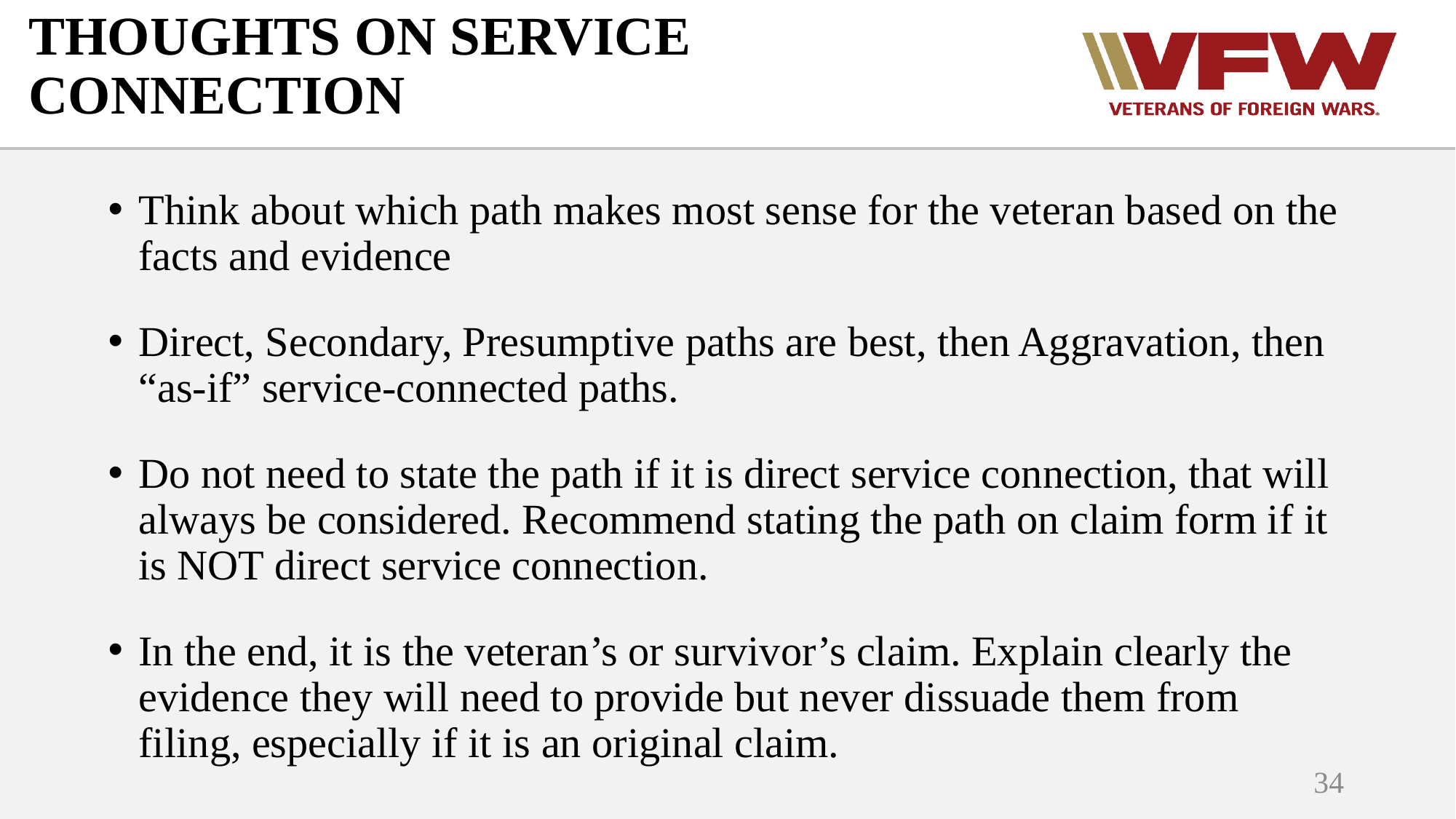

# THOUGHTS ON SERVICE CONNECTION

Think about which path makes most sense for the veteran based on the facts and evidence

Direct, Secondary, Presumptive paths are best, then Aggravation, then “as-if” service-connected paths.

Do not need to state the path if it is direct service connection, that will always be considered. Recommend stating the path on claim form if it is NOT direct service connection.

In the end, it is the veteran’s or survivor’s claim. Explain clearly the evidence they will need to provide but never dissuade them from filing, especially if it is an original claim.

34